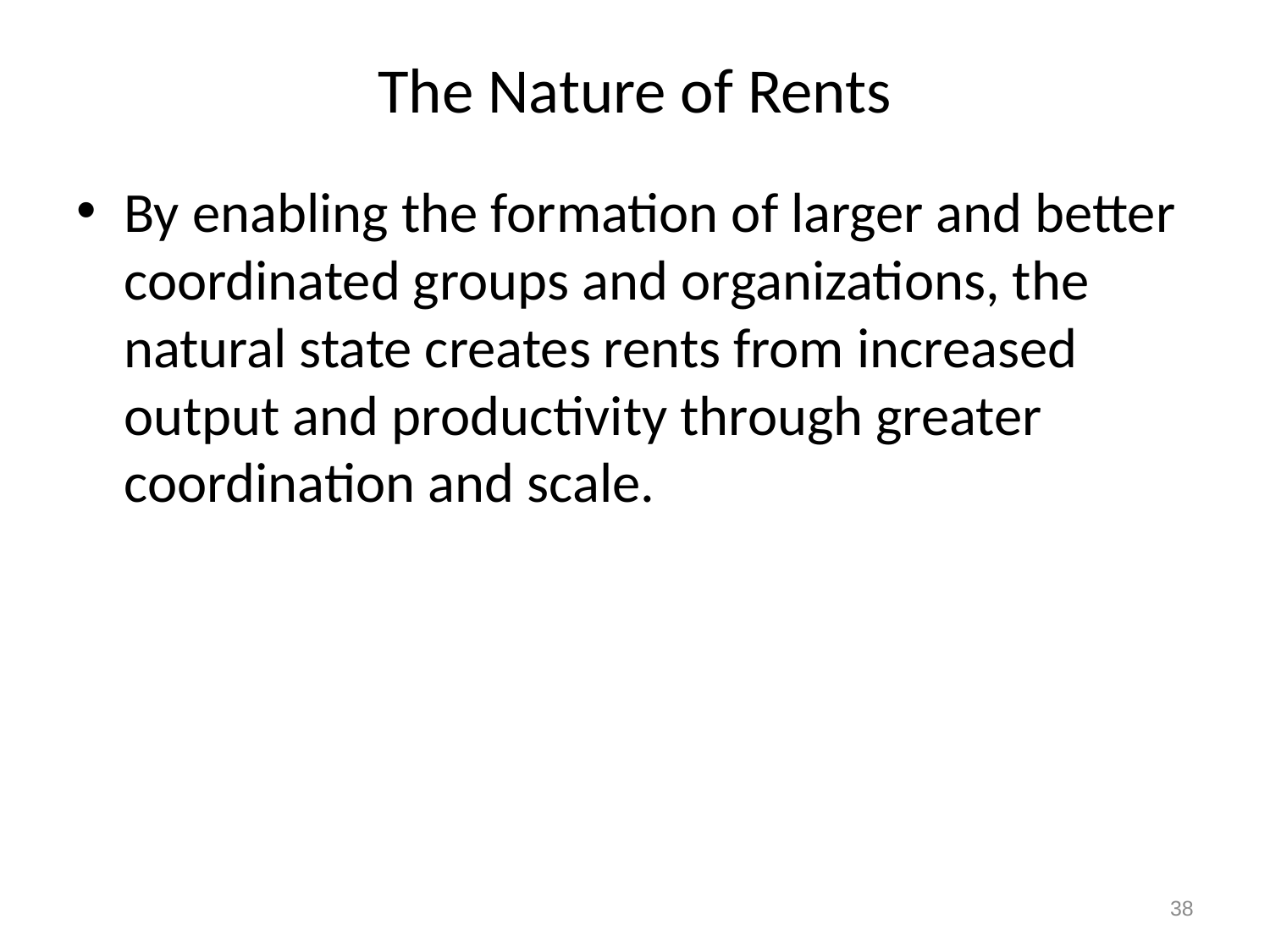

# The Nature of Rents
By enabling the formation of larger and better coordinated groups and organizations, the natural state creates rents from increased output and productivity through greater coordination and scale.

38